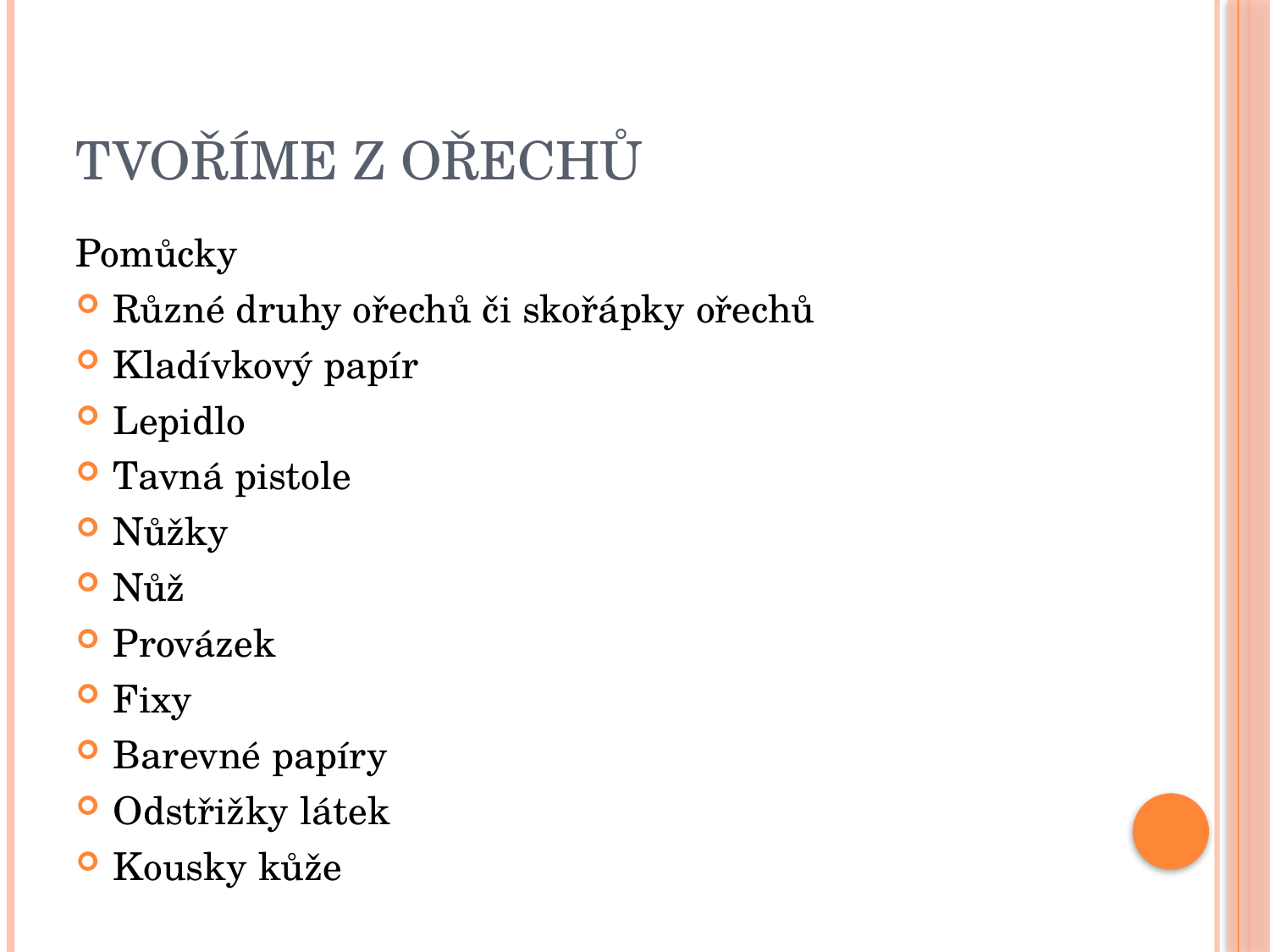

# Tvoříme z ořechů
Pomůcky
Různé druhy ořechů či skořápky ořechů
Kladívkový papír
Lepidlo
Tavná pistole
Nůžky
Nůž
Provázek
Fixy
Barevné papíry
Odstřižky látek
Kousky kůže